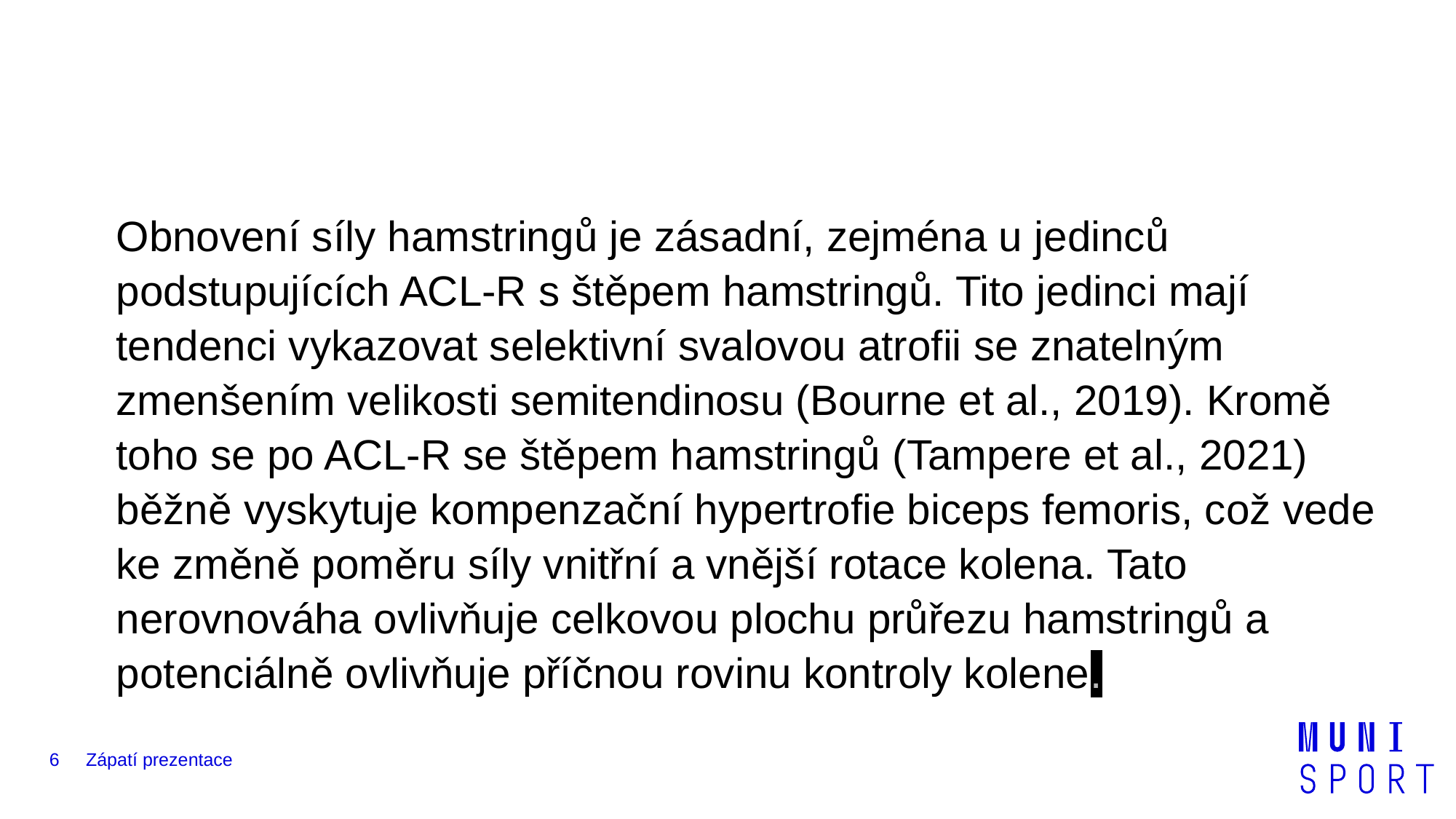

#
Obnovení síly hamstringů je zásadní, zejména u jedinců podstupujících ACL-R s štěpem hamstringů. Tito jedinci mají tendenci vykazovat selektivní svalovou atrofii se znatelným zmenšením velikosti semitendinosu (Bourne et al., 2019). Kromě toho se po ACL-R se štěpem hamstringů (Tampere et al., 2021) běžně vyskytuje kompenzační hypertrofie biceps femoris, což vede ke změně poměru síly vnitřní a vnější rotace kolena. Tato nerovnováha ovlivňuje celkovou plochu průřezu hamstringů a potenciálně ovlivňuje příčnou rovinu kontroly kolene.
6
Zápatí prezentace